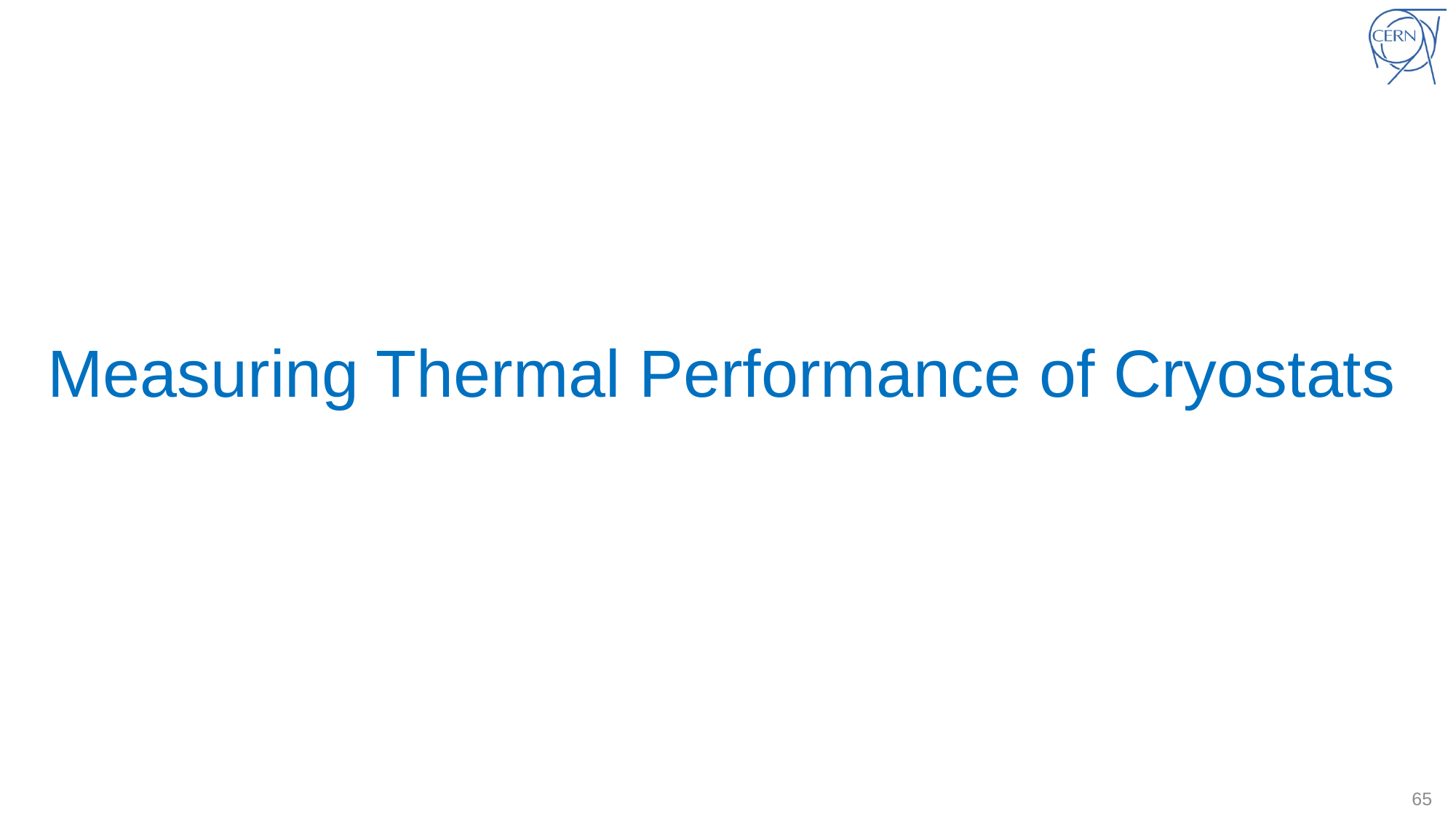

# Measuring Thermal Performance of Cryostats
65